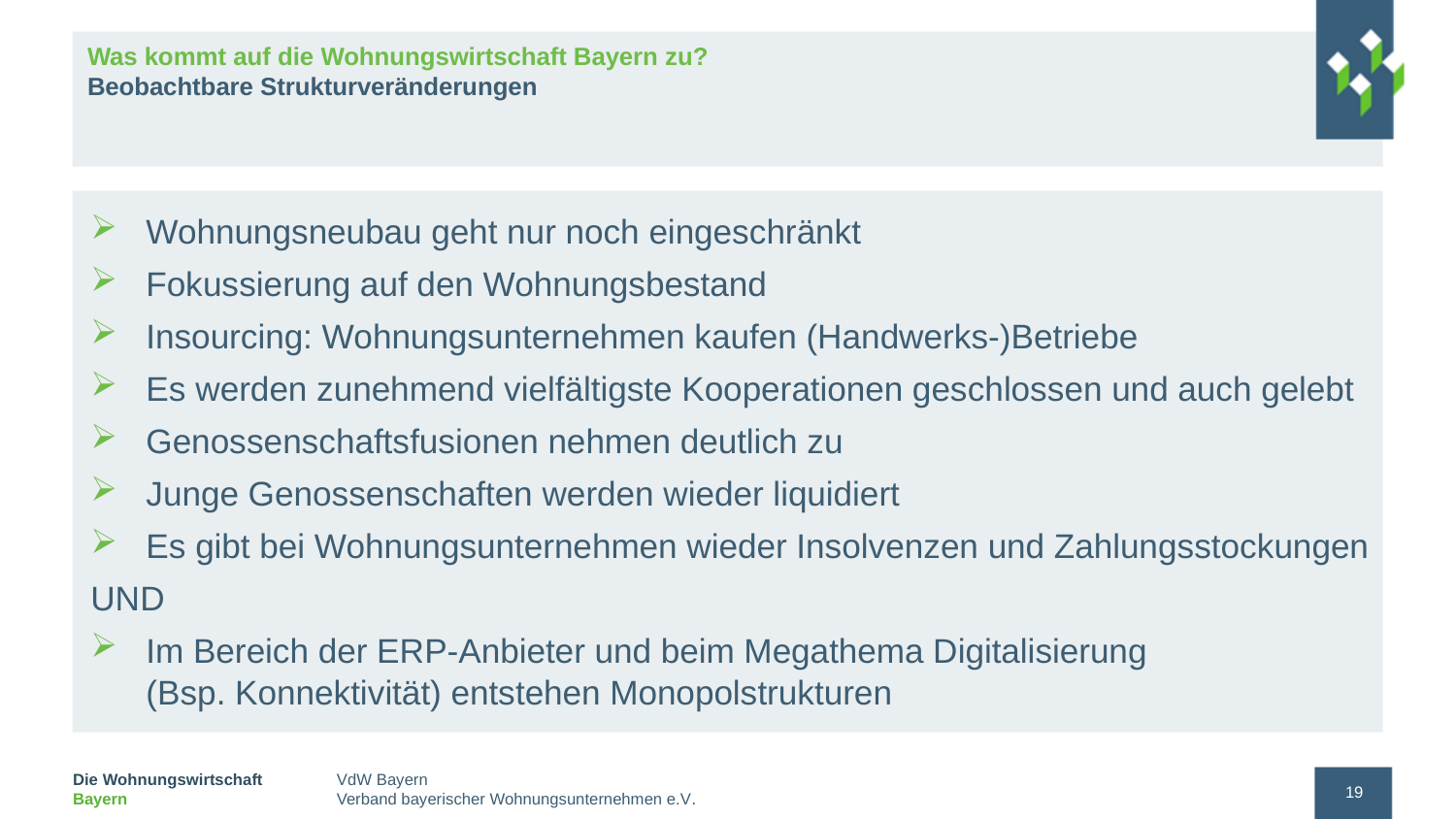

# Was kommt auf die Wohnungswirtschaft Bayern zu? Beobachtbare Strukturveränderungen
Wohnungsneubau geht nur noch eingeschränkt
Fokussierung auf den Wohnungsbestand
Insourcing: Wohnungsunternehmen kaufen (Handwerks-)Betriebe
Es werden zunehmend vielfältigste Kooperationen geschlossen und auch gelebt
Genossenschaftsfusionen nehmen deutlich zu
Junge Genossenschaften werden wieder liquidiert
Es gibt bei Wohnungsunternehmen wieder Insolvenzen und Zahlungsstockungen
UND
Im Bereich der ERP-Anbieter und beim Megathema Digitalisierung
(Bsp. Konnektivität) entstehen Monopolstrukturen
19